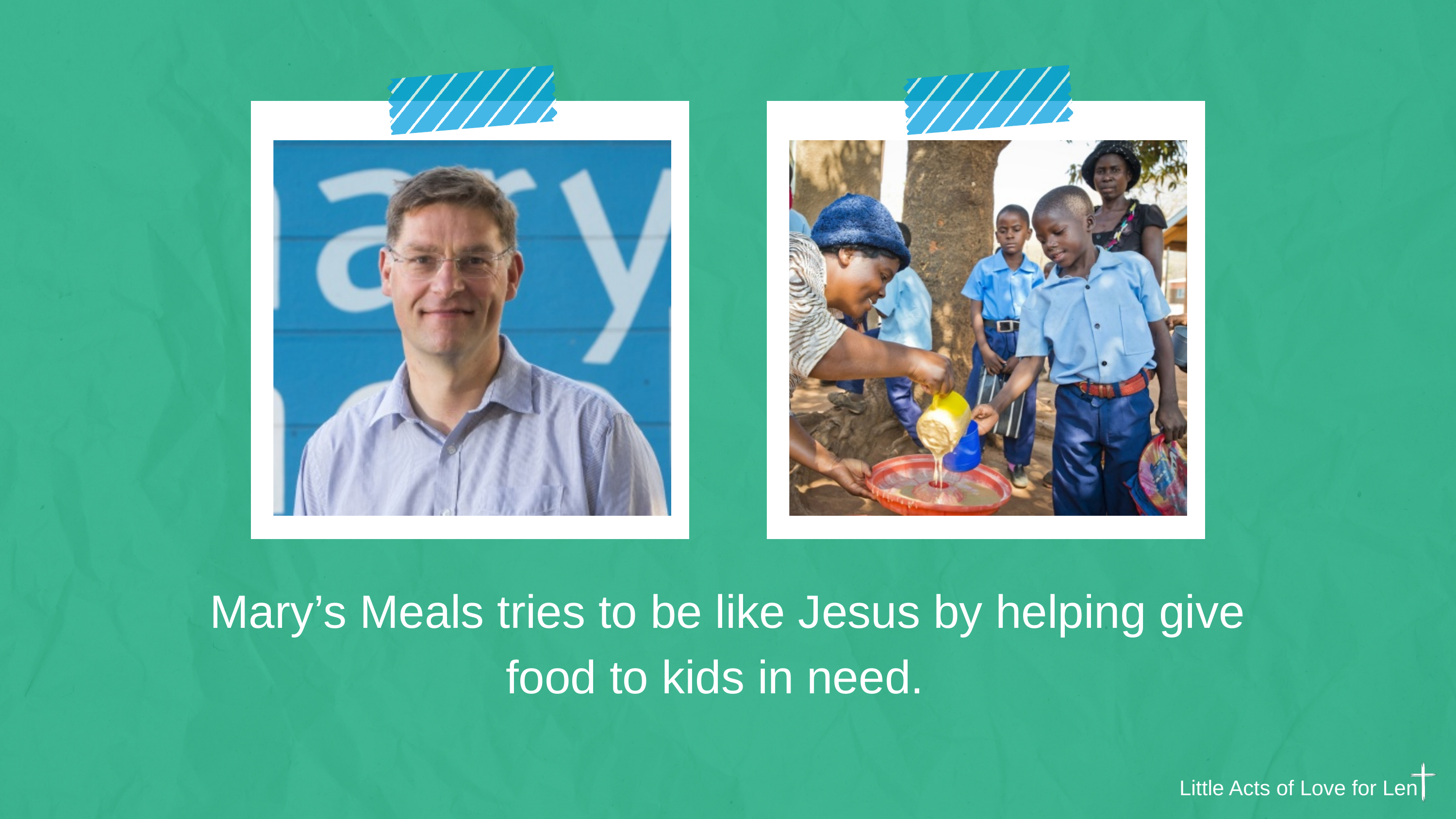

Mary’s Meals tries to be like Jesus by helping give food to kids in need.

Little Acts of Love for Len